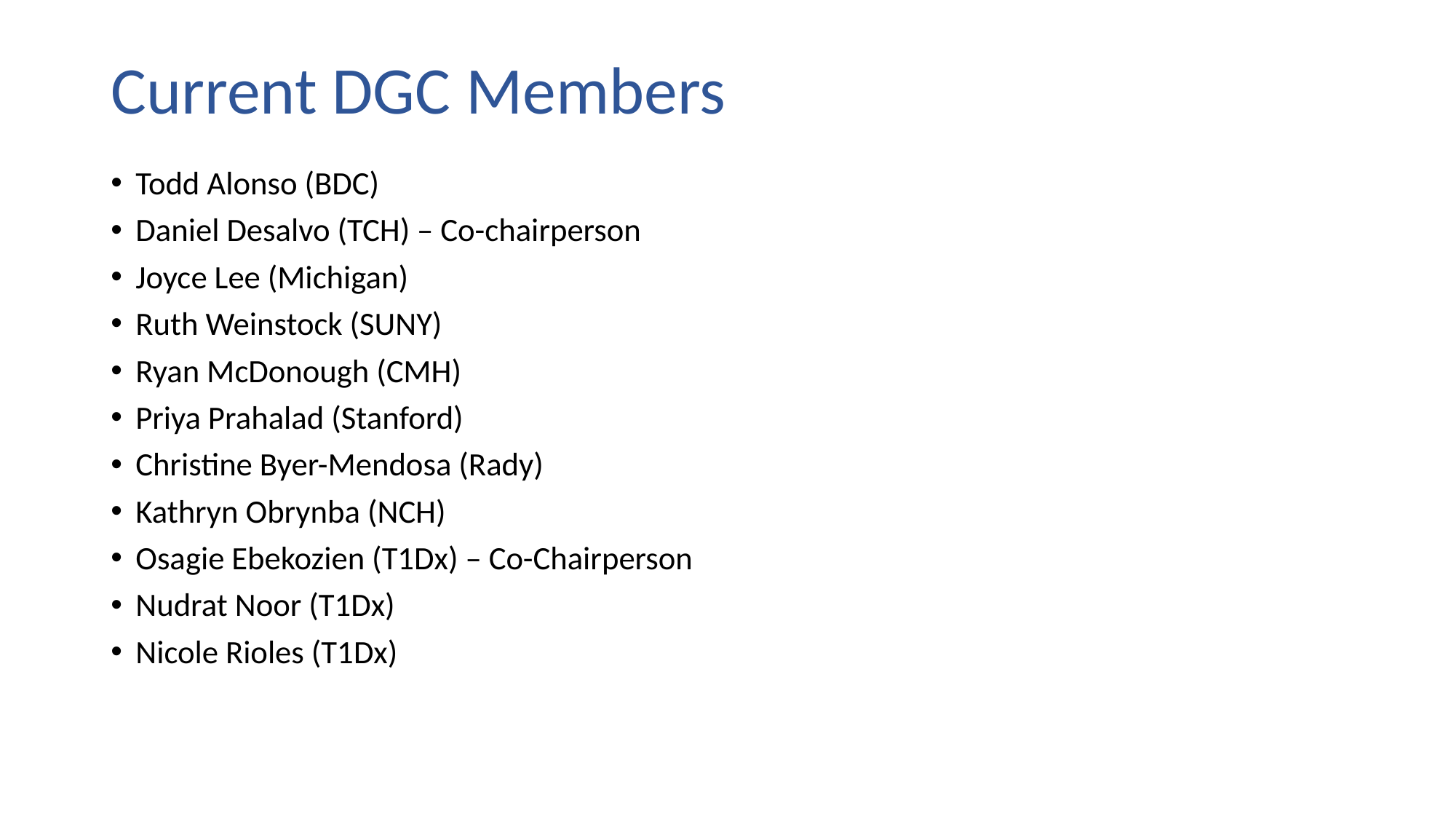

# Current DGC Members
Todd Alonso (BDC)
Daniel Desalvo (TCH) – Co-chairperson
Joyce Lee (Michigan)
Ruth Weinstock (SUNY)
Ryan McDonough (CMH)
Priya Prahalad (Stanford)
Christine Byer-Mendosa (Rady)
Kathryn Obrynba (NCH)
Osagie Ebekozien (T1Dx) – Co-Chairperson
Nudrat Noor (T1Dx)
Nicole Rioles (T1Dx)